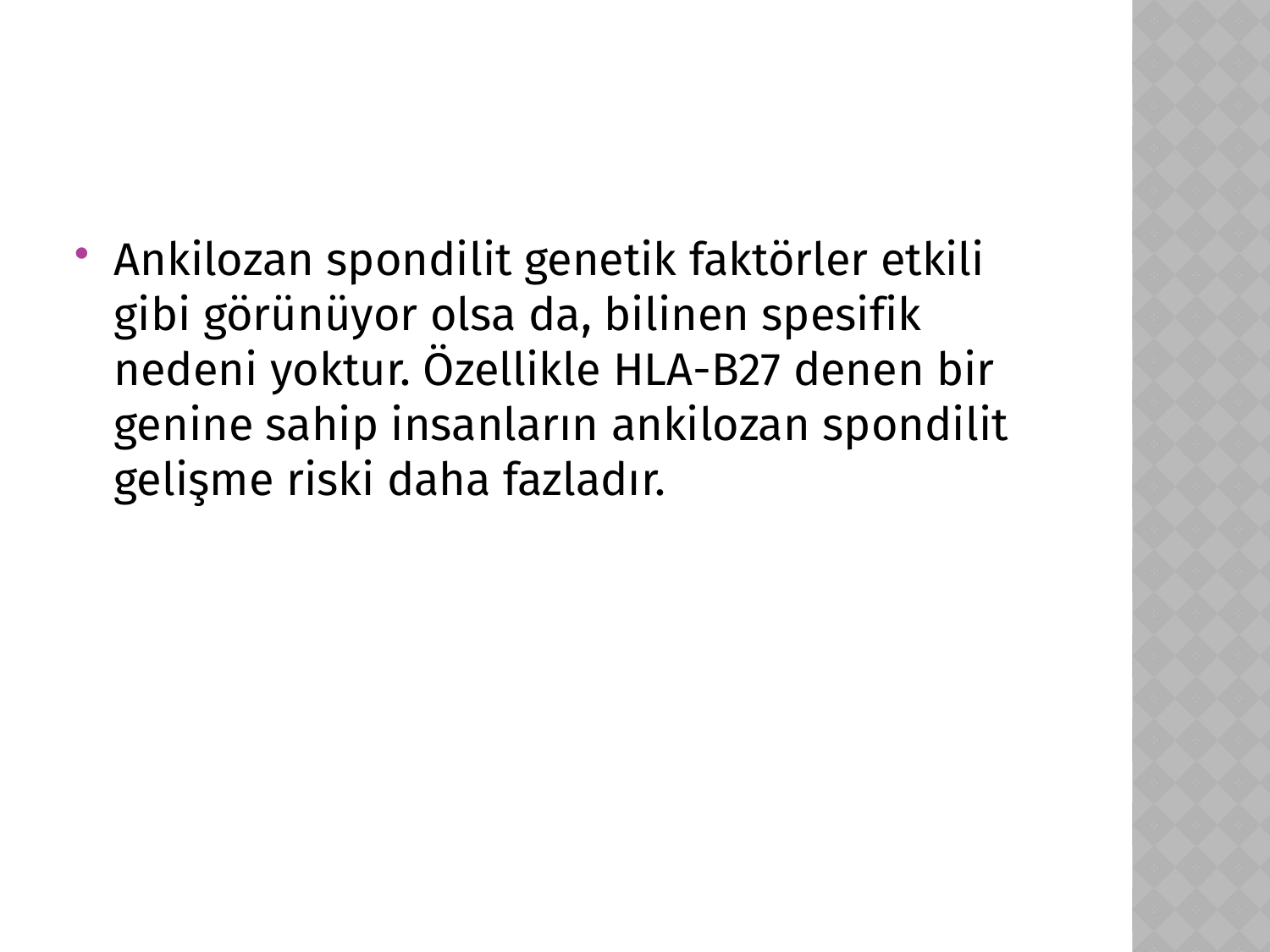

#
Ankilozan spondilit genetik faktörler etkili gibi görünüyor olsa da, bilinen spesifik nedeni yoktur. Özellikle HLA-B27 denen bir genine sahip insanların ankilozan spondilit gelişme riski daha fazladır.